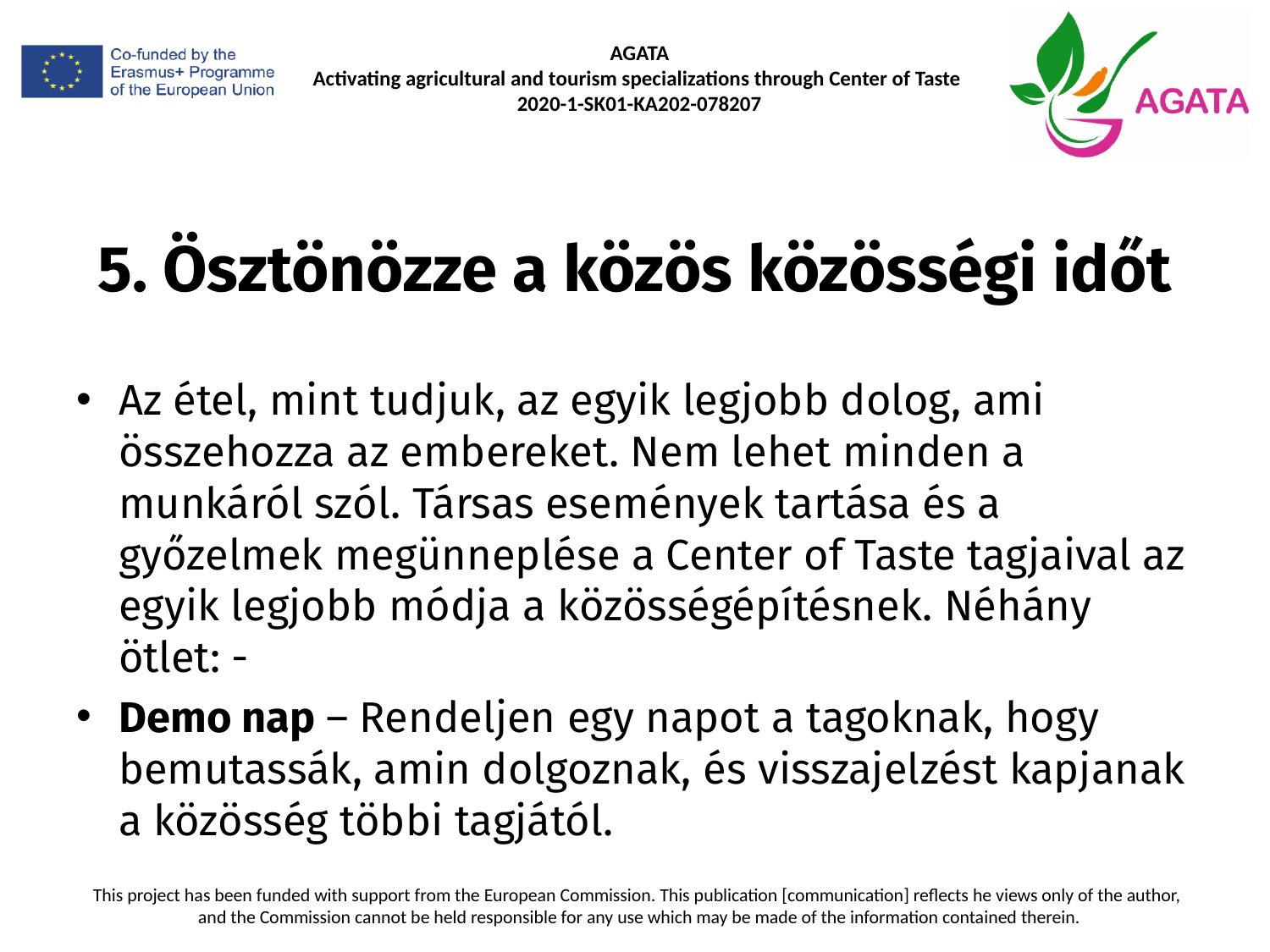

# 5. Ösztönözze a közös közösségi időt
Az étel, mint tudjuk, az egyik legjobb dolog, ami összehozza az embereket. Nem lehet minden a munkáról szól. Társas események tartása és a győzelmek megünneplése a Center of Taste tagjaival az egyik legjobb módja a közösségépítésnek. Néhány ötlet: -
Demo nap – Rendeljen egy napot a tagoknak, hogy bemutassák, amin dolgoznak, és visszajelzést kapjanak a közösség többi tagjától.